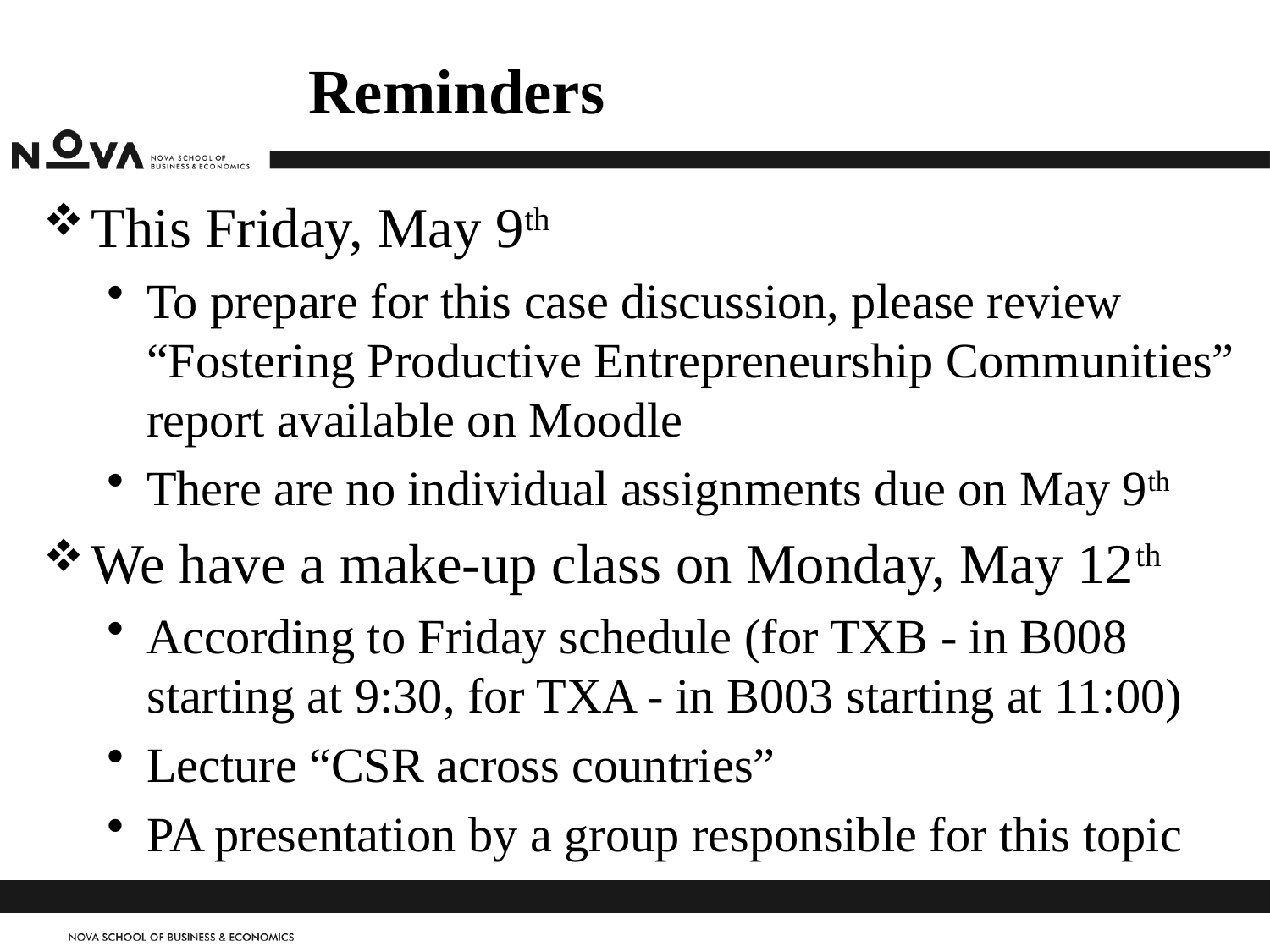

# Reminders
This Friday, May 9th
To prepare for this case discussion, please review “Fostering Productive Entrepreneurship Communities” report available on Moodle
There are no individual assignments due on May 9th
We have a make-up class on Monday, May 12th
According to Friday schedule (for TXB - in B008 starting at 9:30, for TXA - in B003 starting at 11:00)
Lecture “CSR across countries”
PA presentation by a group responsible for this topic